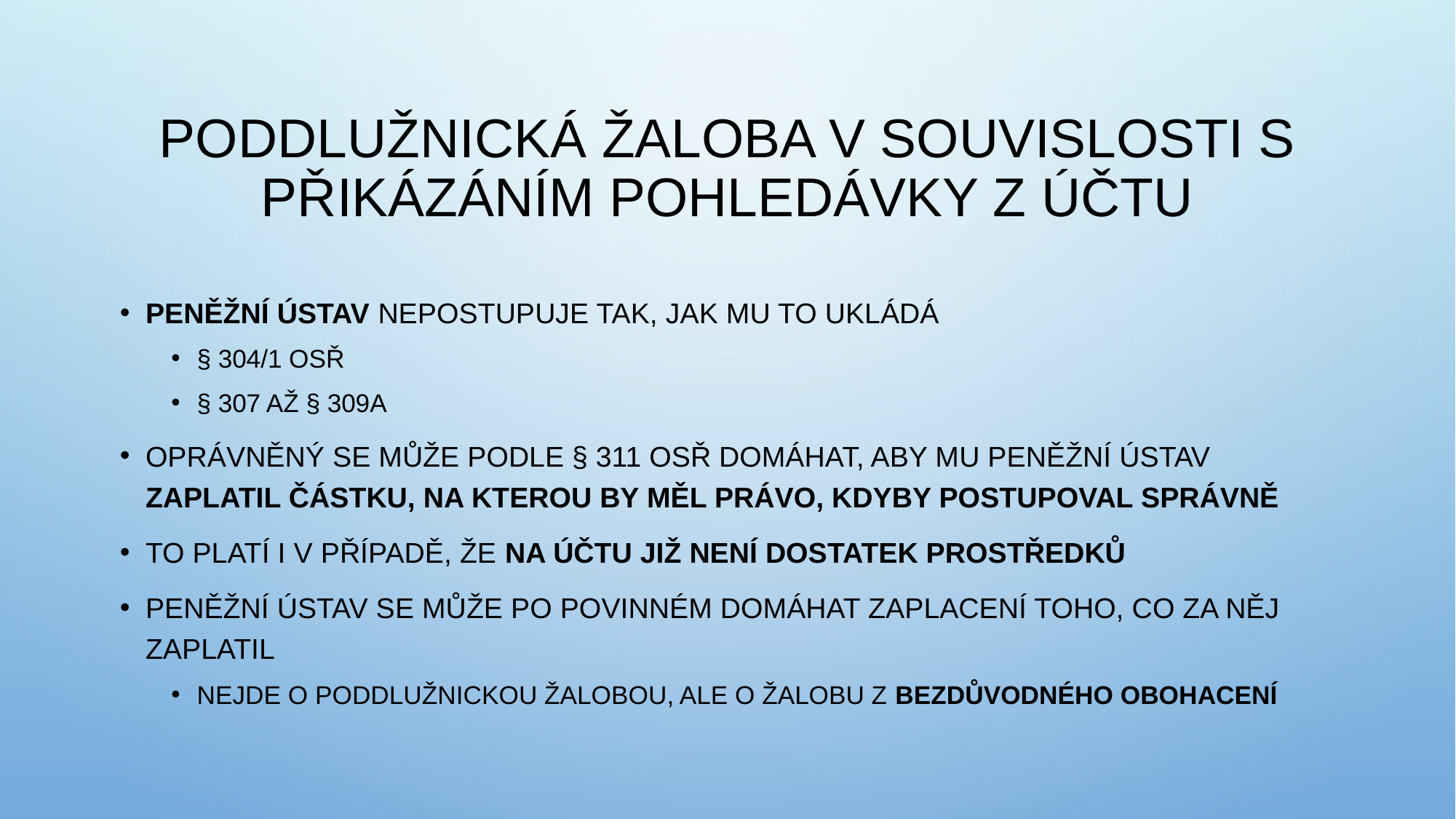

# Poddlužnická žaloba v souvislosti s přikázáním pohledávky z účtu
Peněžní ústav nepostupuje tak, jak mu to ukládá
§ 304/1 OSŘ
§ 307 až § 309a
Oprávněný se může podle § 311 OSŘ domáhat, aby mu peněžní ústav zaplatil částku, na kterou by měl právo, kdyby postupoval správně
To platí i v případě, že na účtu již není dostatek prostředků
Peněžní ústav se může po povinném domáhat zaplacení toho, co za něj zaplatil
nejde o poddlužnickou žalobou, ale o žalobu z bezdůvodného obohacení